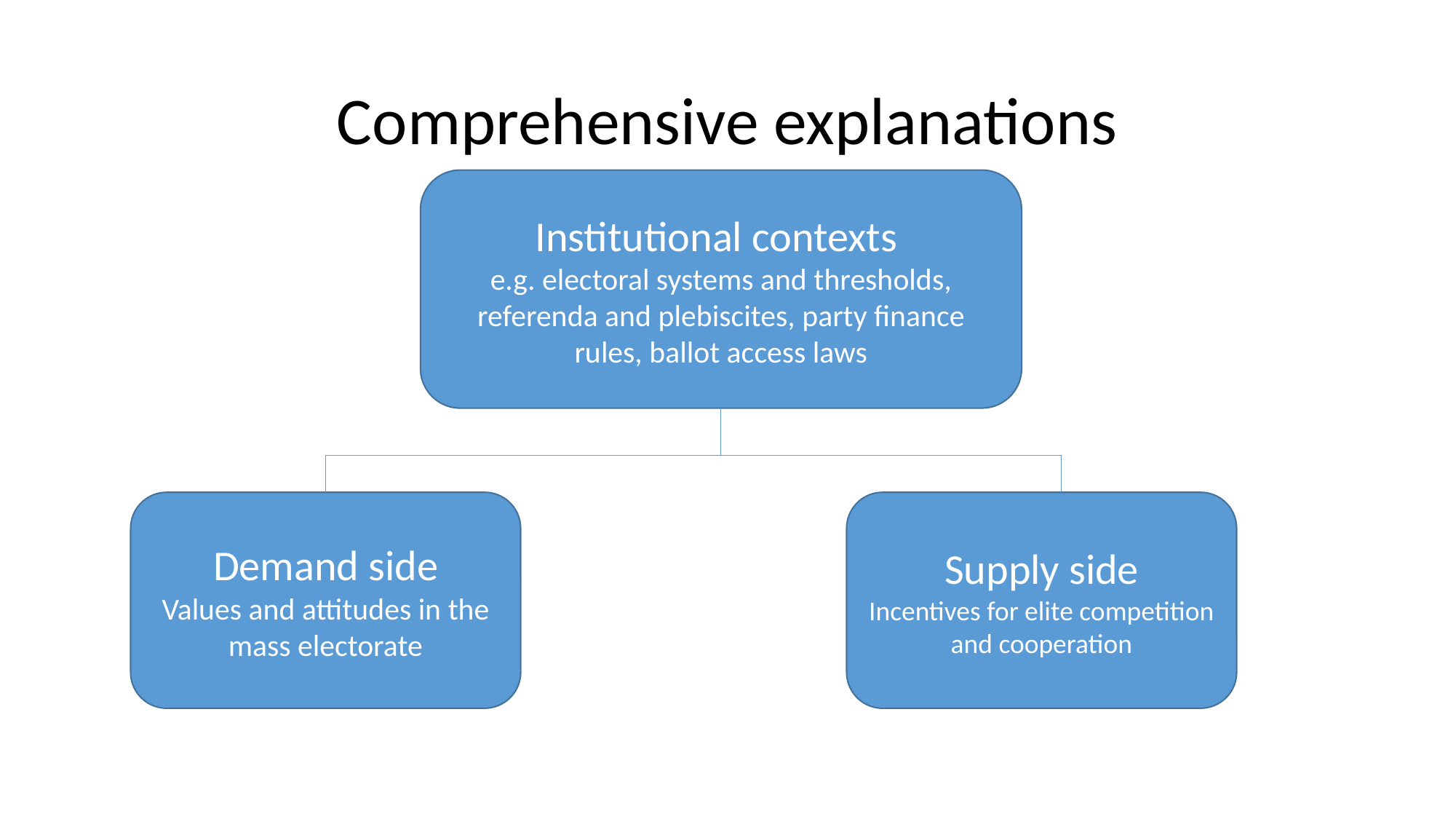

# Comprehensive explanations
Institutional contexts
e.g. electoral systems and thresholds, referenda and plebiscites, party finance rules, ballot access laws
Supply side
Incentives for elite competition and cooperation
Demand side
Values and attitudes in the mass electorate